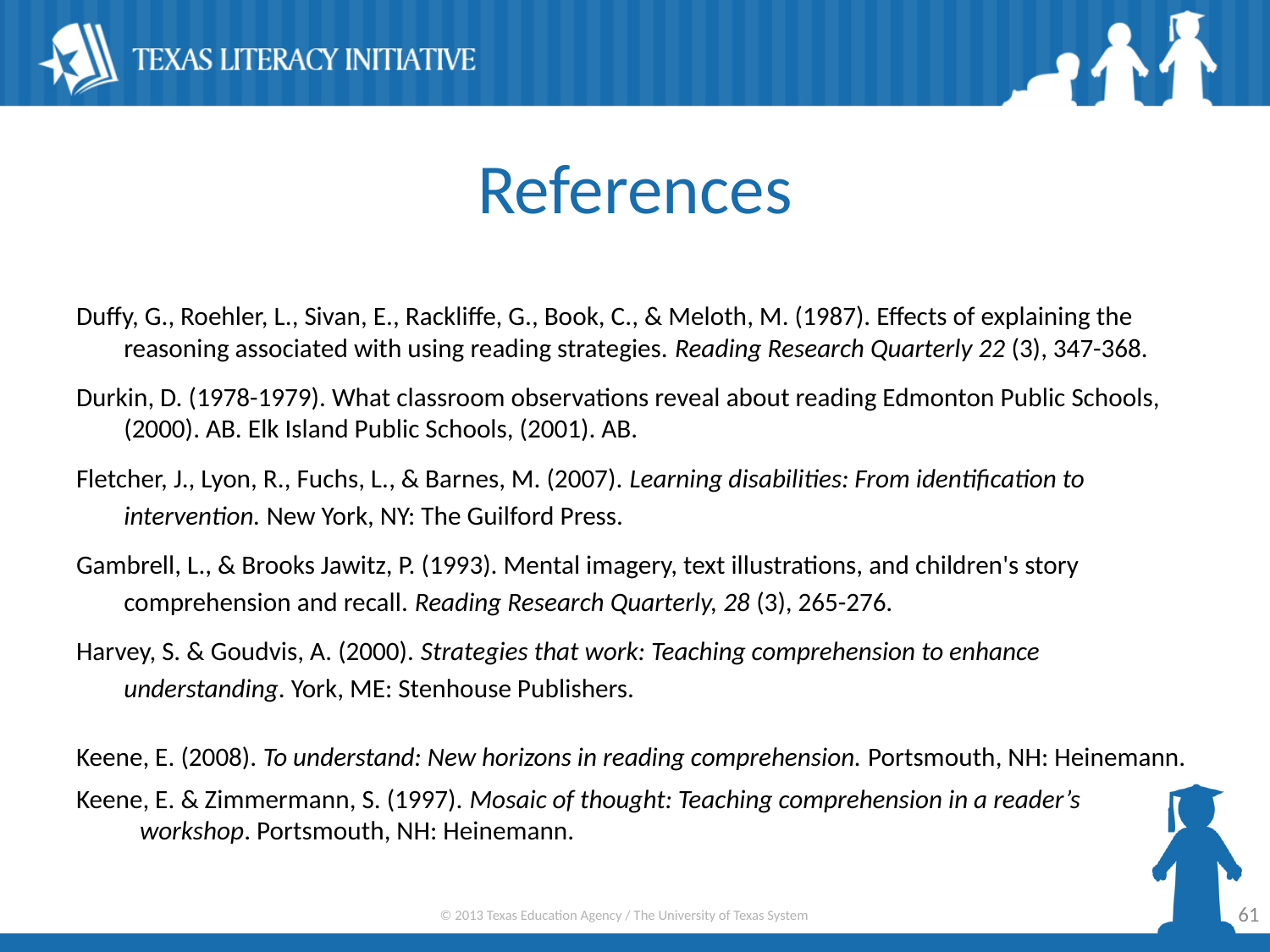

# References

Duffy, G., Roehler, L., Sivan, E., Rackliffe, G., Book, C., & Meloth, M. (1987). Effects of explaining the reasoning associated with using reading strategies. Reading Research Quarterly 22 (3), 347-368.

Durkin, D. (1978-1979). What classroom observations reveal about reading Edmonton Public Schools, (2000). AB. Elk Island Public Schools, (2001). AB.

Fletcher, J., Lyon, R., Fuchs, L., & Barnes, M. (2007). Learning disabilities: From identification to
intervention. New York, NY: The Guilford Press.

Gambrell, L., & Brooks Jawitz, P. (1993). Mental imagery, text illustrations, and children's story
comprehension and recall. Reading Research Quarterly, 28 (3), 265-276.

Harvey, S. & Goudvis, A. (2000). Strategies that work: Teaching comprehension to enhance
understanding. York, ME: Stenhouse Publishers.

Keene, E. (2008). To understand: New horizons in reading comprehension. Portsmouth, NH: Heinemann.

Keene, E. & Zimmermann, S. (1997). Mosaic of thought: Teaching comprehension in a reader’s workshop. Portsmouth, NH: Heinemann.

61
© 2013 Texas Education Agency / The University of Texas System